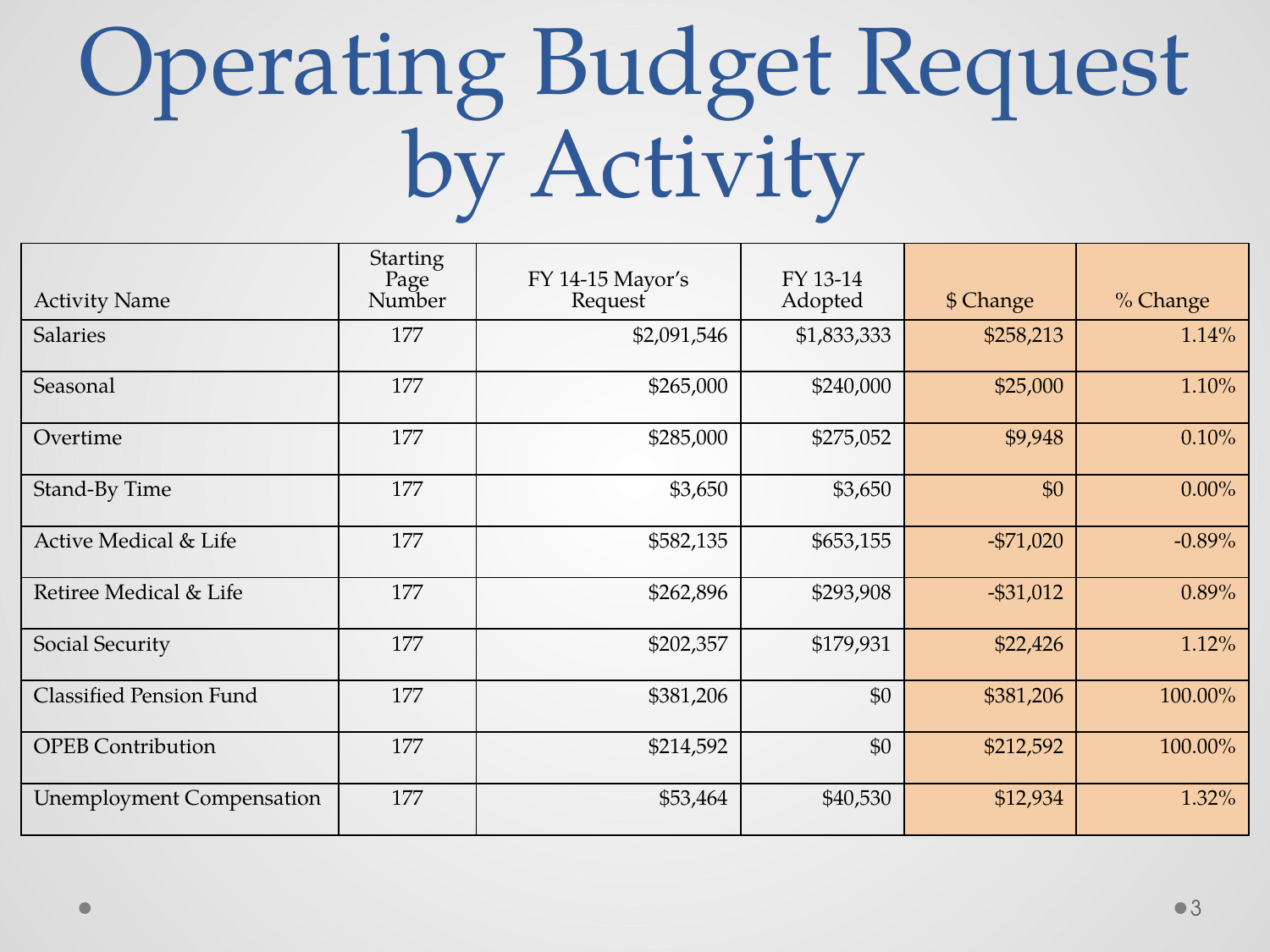

# Operating Budget Request by Activity
| Activity Name | Starting Page Number | FY 14-15 Mayor’s Request | FY 13-14 Adopted | $ Change | % Change |
| --- | --- | --- | --- | --- | --- |
| Salaries | 177 | $2,091,546 | $1,833,333 | $258,213 | 1.14% |
| Seasonal | 177 | $265,000 | $240,000 | $25,000 | 1.10% |
| Overtime | 177 | $285,000 | $275,052 | $9,948 | 0.10% |
| Stand-By Time | 177 | $3,650 | $3,650 | $0 | 0.00% |
| Active Medical & Life | 177 | $582,135 | $653,155 | -$71,020 | -0.89% |
| Retiree Medical & Life | 177 | $262,896 | $293,908 | -$31,012 | 0.89% |
| Social Security | 177 | $202,357 | $179,931 | $22,426 | 1.12% |
| Classified Pension Fund | 177 | $381,206 | $0 | $381,206 | 100.00% |
| OPEB Contribution | 177 | $214,592 | $0 | $212,592 | 100.00% |
| Unemployment Compensation | 177 | $53,464 | $40,530 | $12,934 | 1.32% |
3